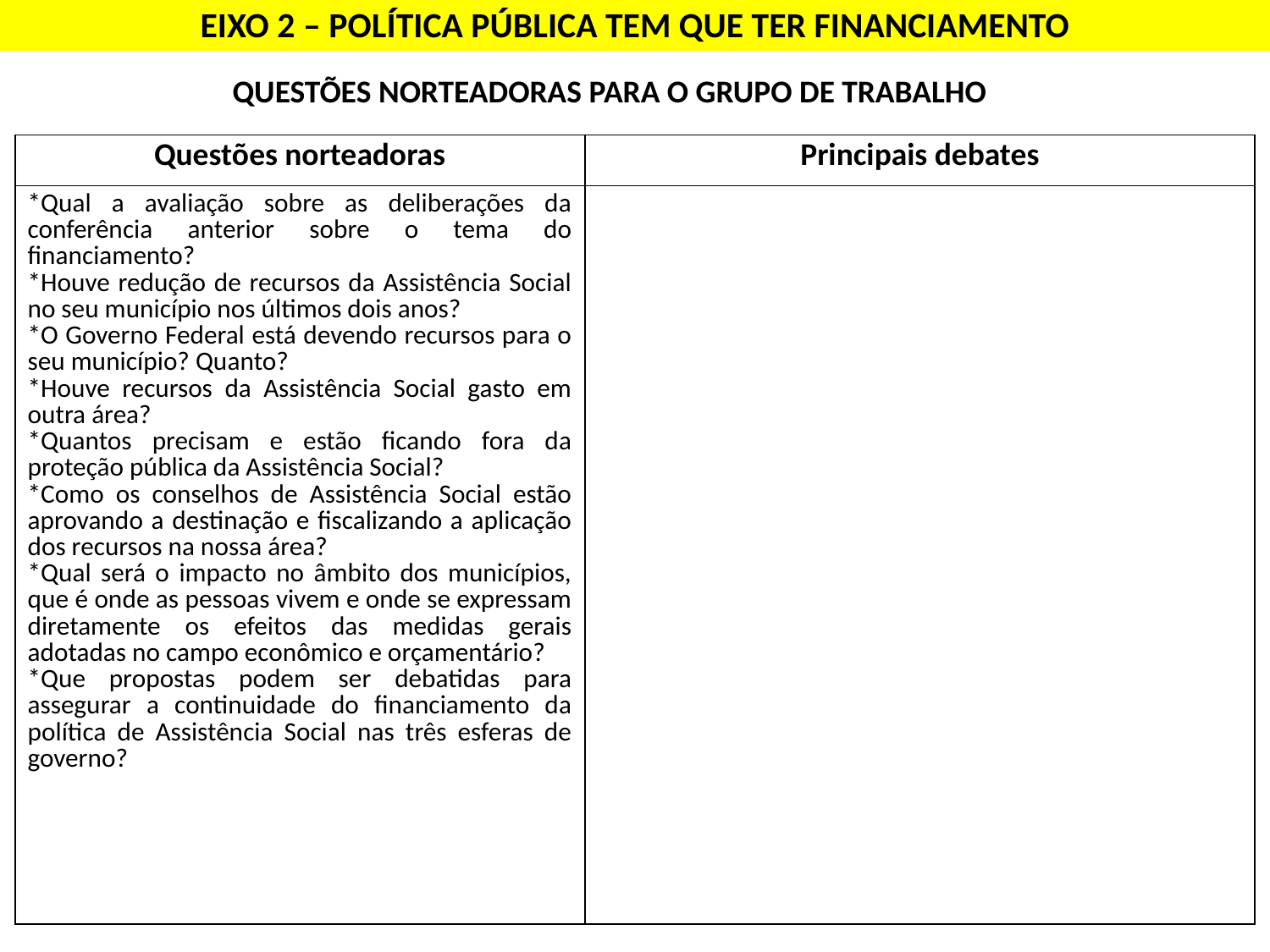

EIXO 2 – POLÍTICA PÚBLICA TEM QUE TER FINANCIAMENTO
QUESTÕES NORTEADORAS PARA O GRUPO DE TRABALHO
| Questões norteadoras | Principais debates |
| --- | --- |
| \*Qual a avaliação sobre as deliberações da conferência anterior sobre o tema do financiamento? \*Houve redução de recursos da Assistência Social no seu município nos últimos dois anos? \*O Governo Federal está devendo recursos para o seu município? Quanto? \*Houve recursos da Assistência Social gasto em outra área? \*Quantos precisam e estão ficando fora da proteção pública da Assistência Social? \*Como os conselhos de Assistência Social estão aprovando a destinação e fiscalizando a aplicação dos recursos na nossa área? \*Qual será o impacto no âmbito dos municípios, que é onde as pessoas vivem e onde se expressam diretamente os efeitos das medidas gerais adotadas no campo econômico e orçamentário? \*Que propostas podem ser debatidas para assegurar a continuidade do financiamento da política de Assistência Social nas três esferas de governo? |  |